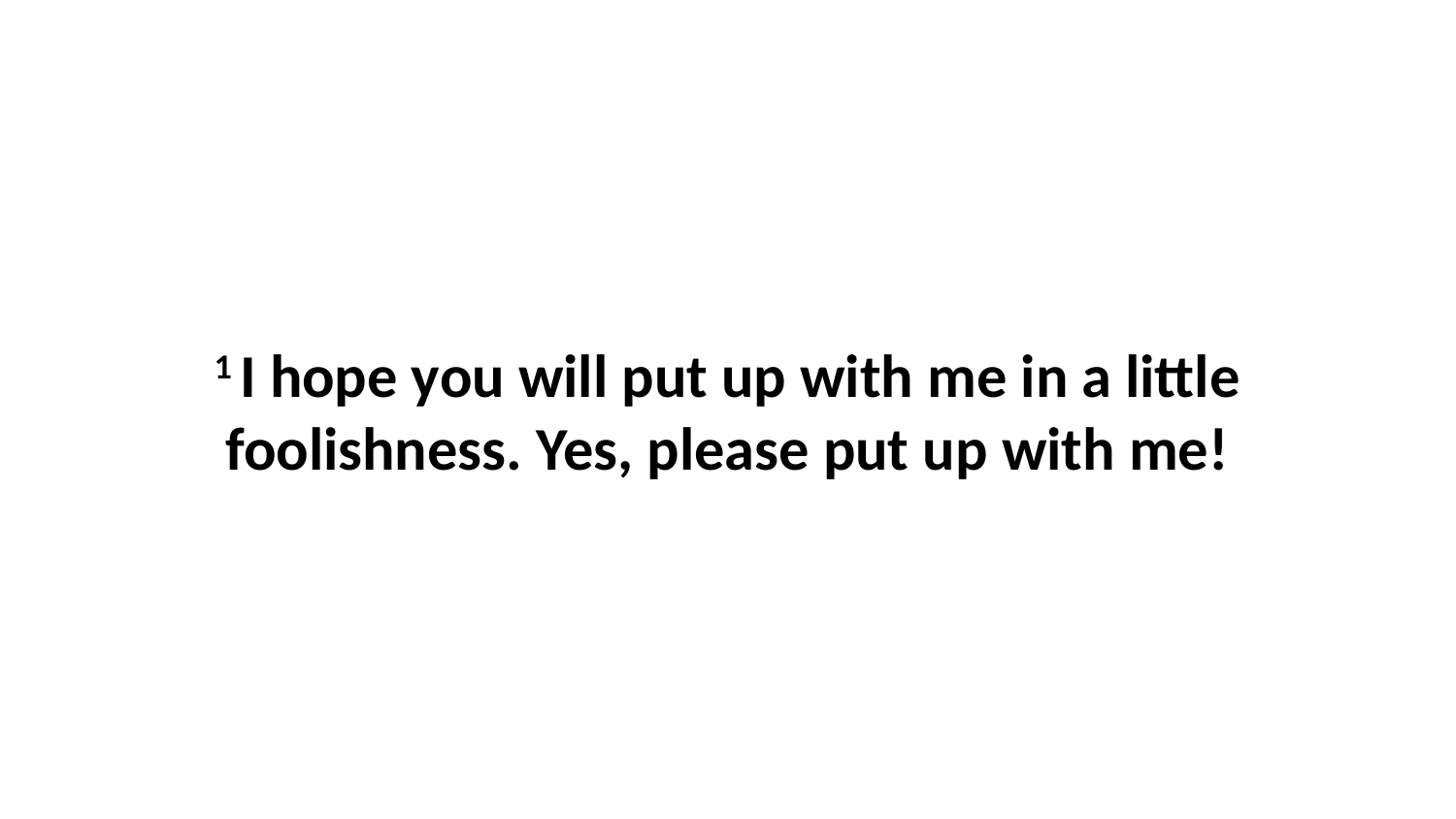

1 I hope you will put up with me in a little foolishness. Yes, please put up with me!